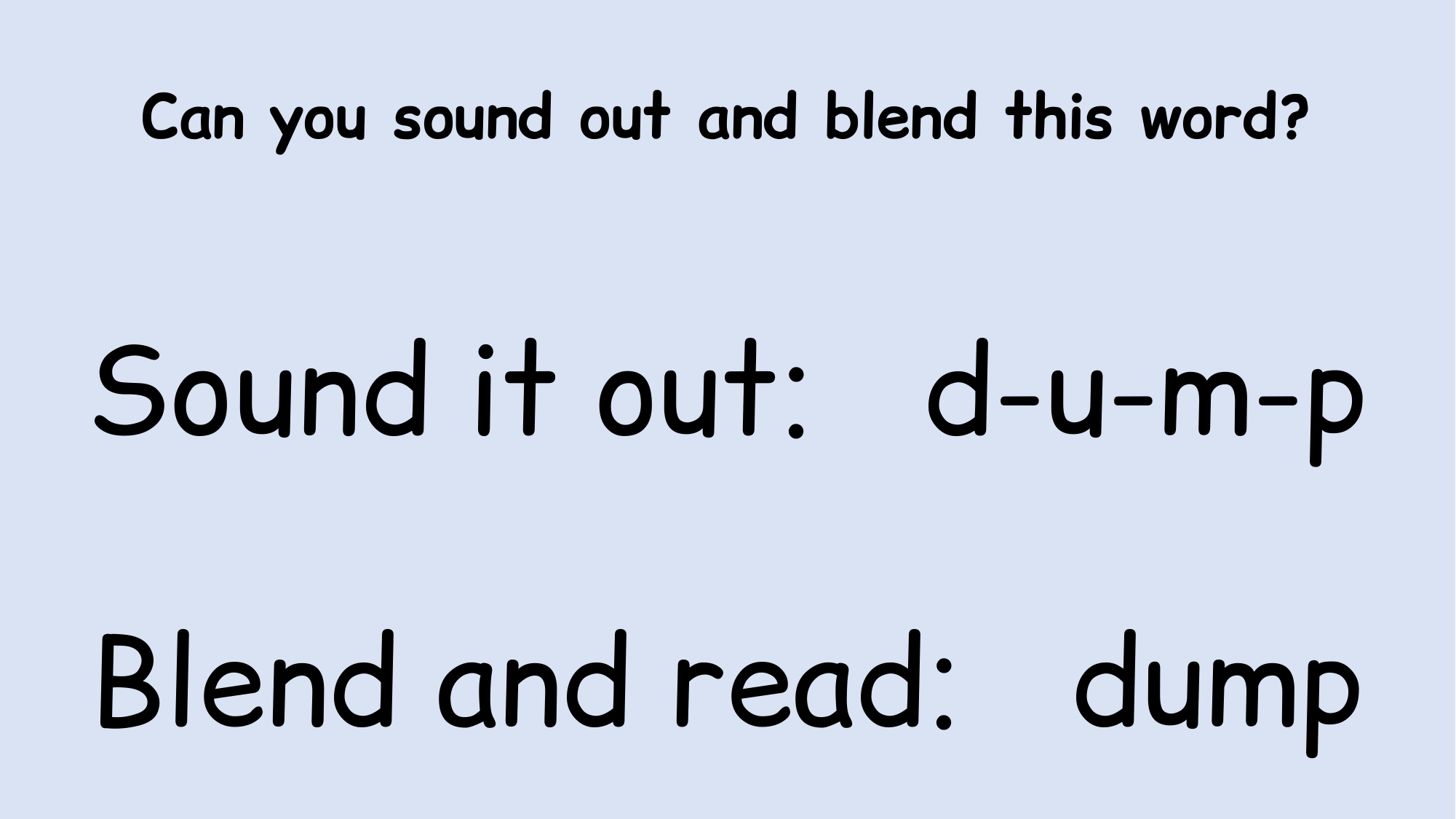

Can you sound out and blend this word?
Sound it out:   d-u-m-p

Blend and read:   dump